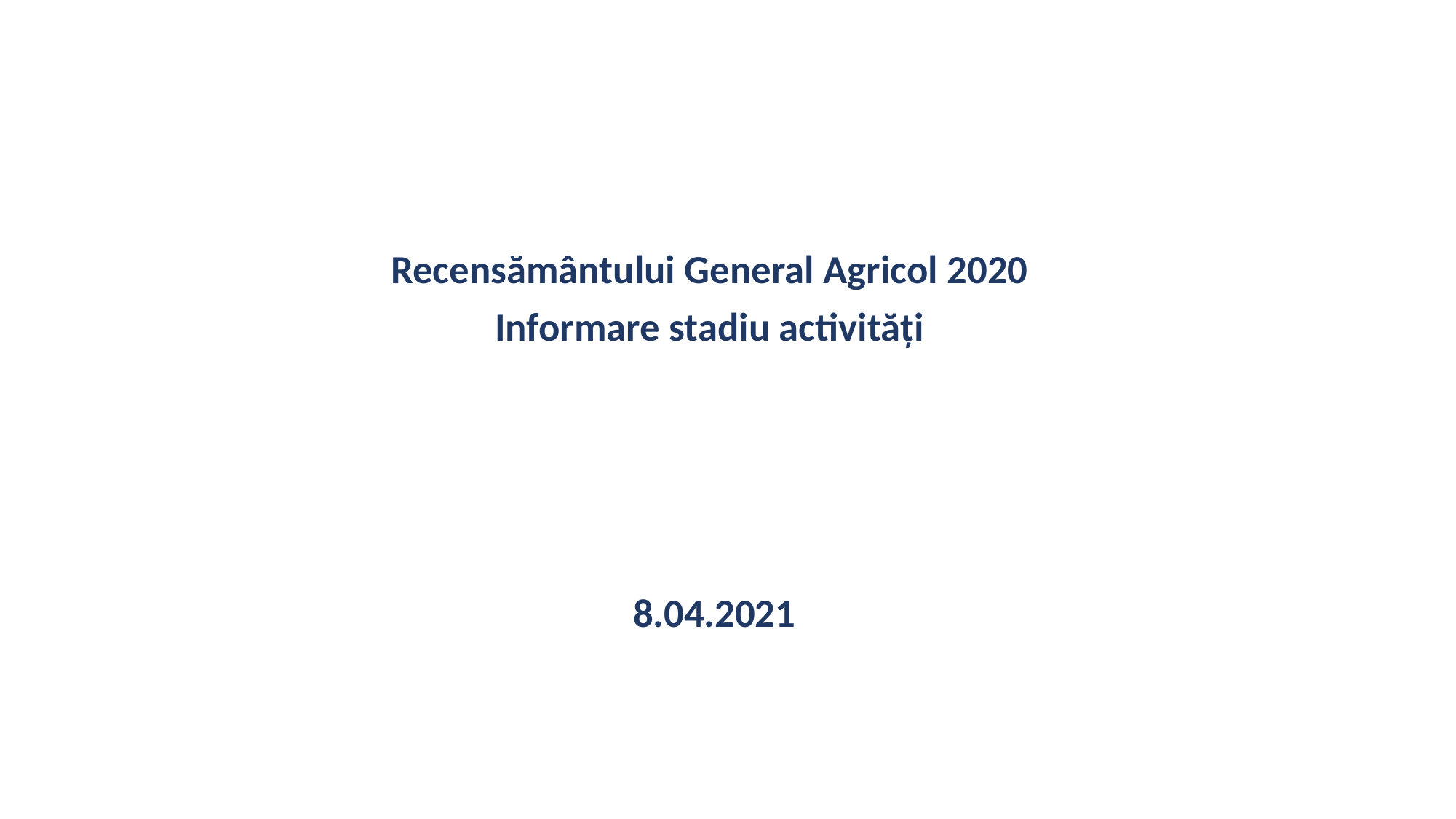

Recensământului General Agricol 2020
Informare stadiu activități

8.04.2021